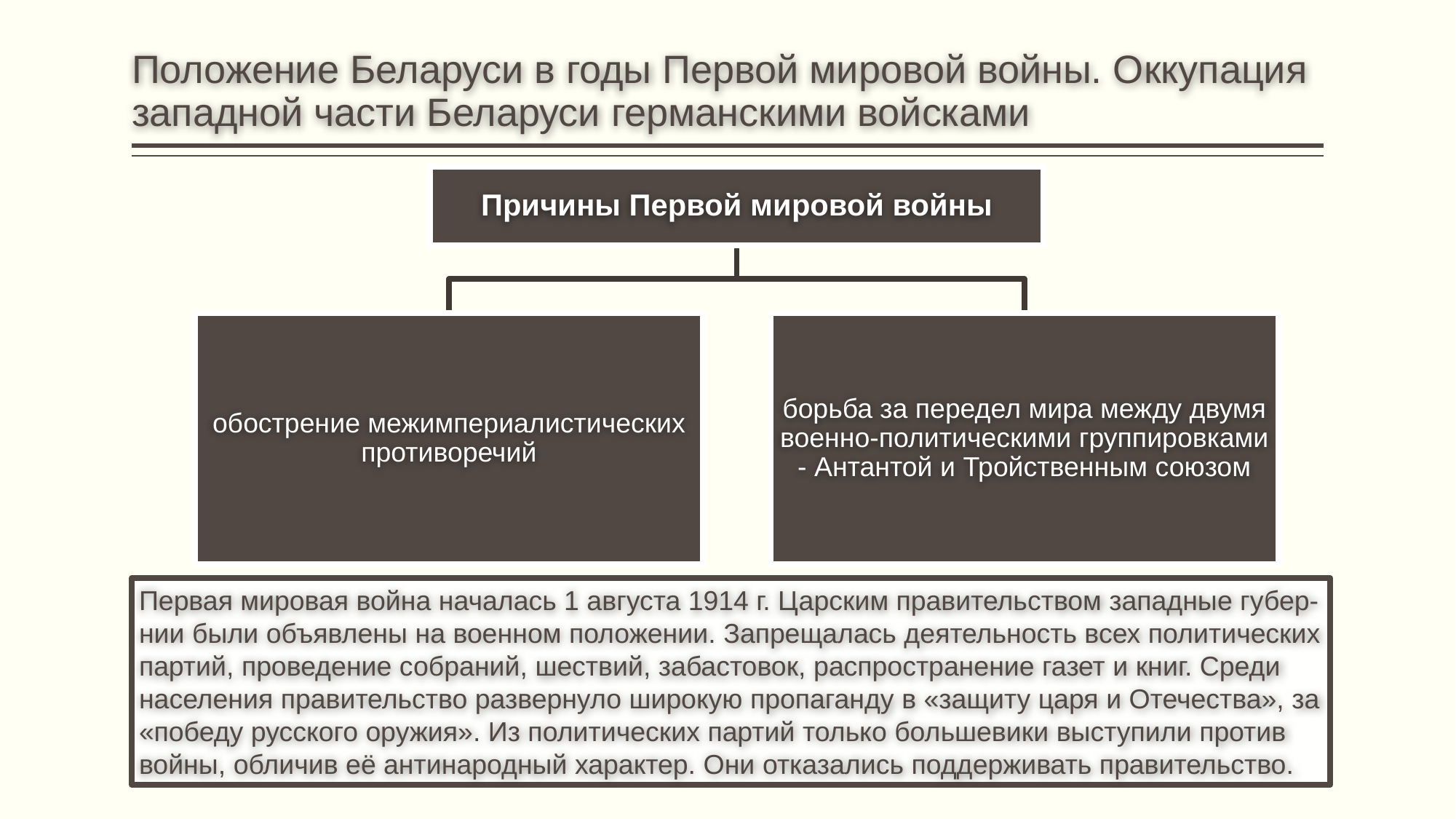

# Положение Беларуси в годы Первой мировой войны. Оккупация западной части Беларуси германскими войсками

Причины Первой мировой войны

обострение межимпериалистических противоречий

борьба за передел мира между двумя военно-политическими группировками - Антантой и Тройственным союзом

Первая мировая война началась 1 августа 1914 г. Царским правительством западные губер- нии были объявлены на военном положении. Запрещалась деятельность всех политических партий, проведение собраний, шествий, забастовок, распространение газет и книг. Среди населения правительство развернуло широкую пропаганду в «защиту царя и Отечества», за «победу русского оружия». Из политических партий только большевики выступили против войны, обличив её антинародный характер. Они отказались поддерживать правительство.